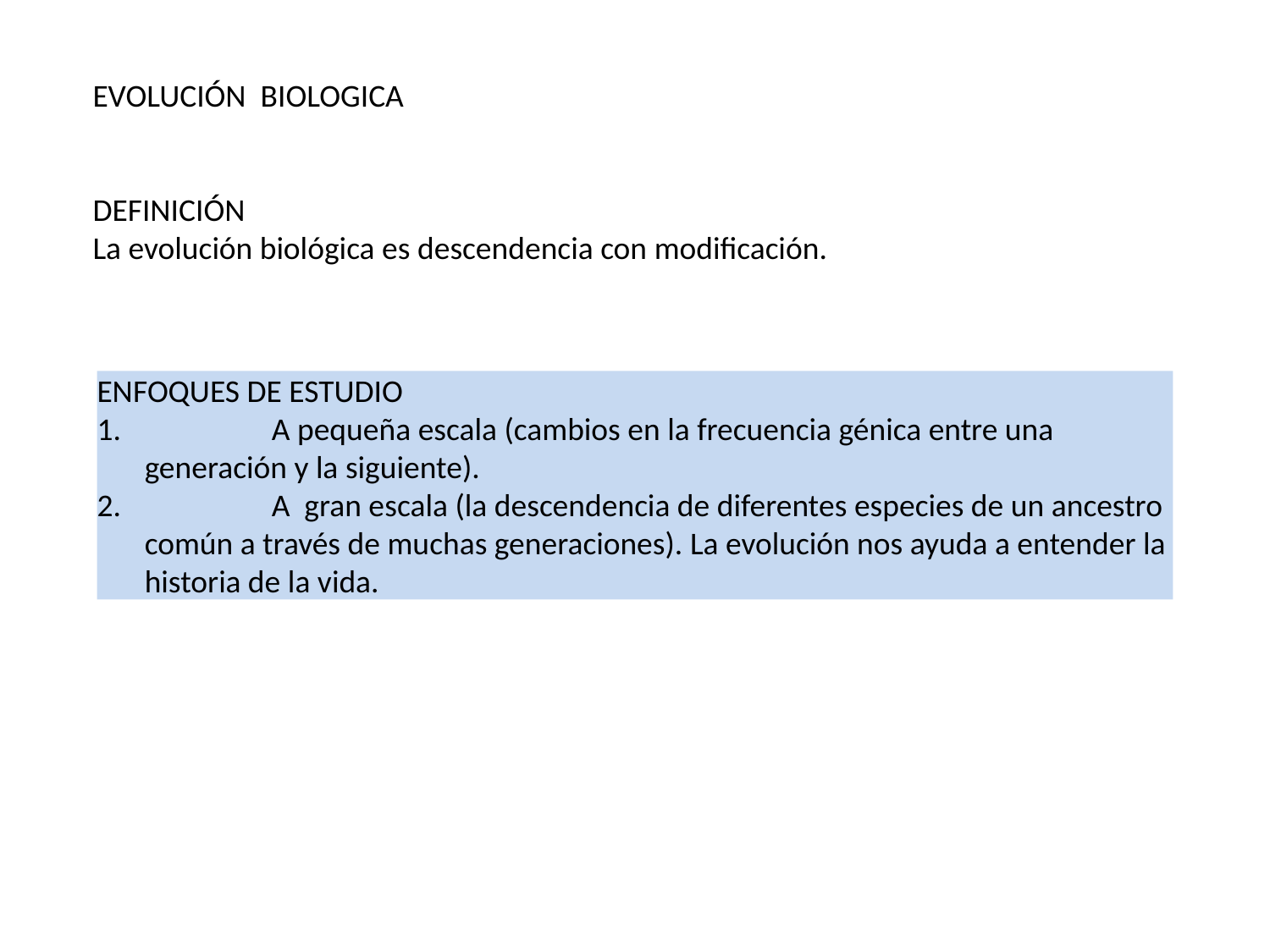

EVOLUCIÓN  BIOLOGICA

DEFINICIÓN
La evolución biológica es descendencia con modificación.

ENFOQUES DE ESTUDIO
	A pequeña escala (cambios en la frecuencia génica entre una generación y la siguiente).
	A  gran escala (la descendencia de diferentes especies de un ancestro común a través de muchas generaciones). La evolución nos ayuda a entender la historia de la vida.